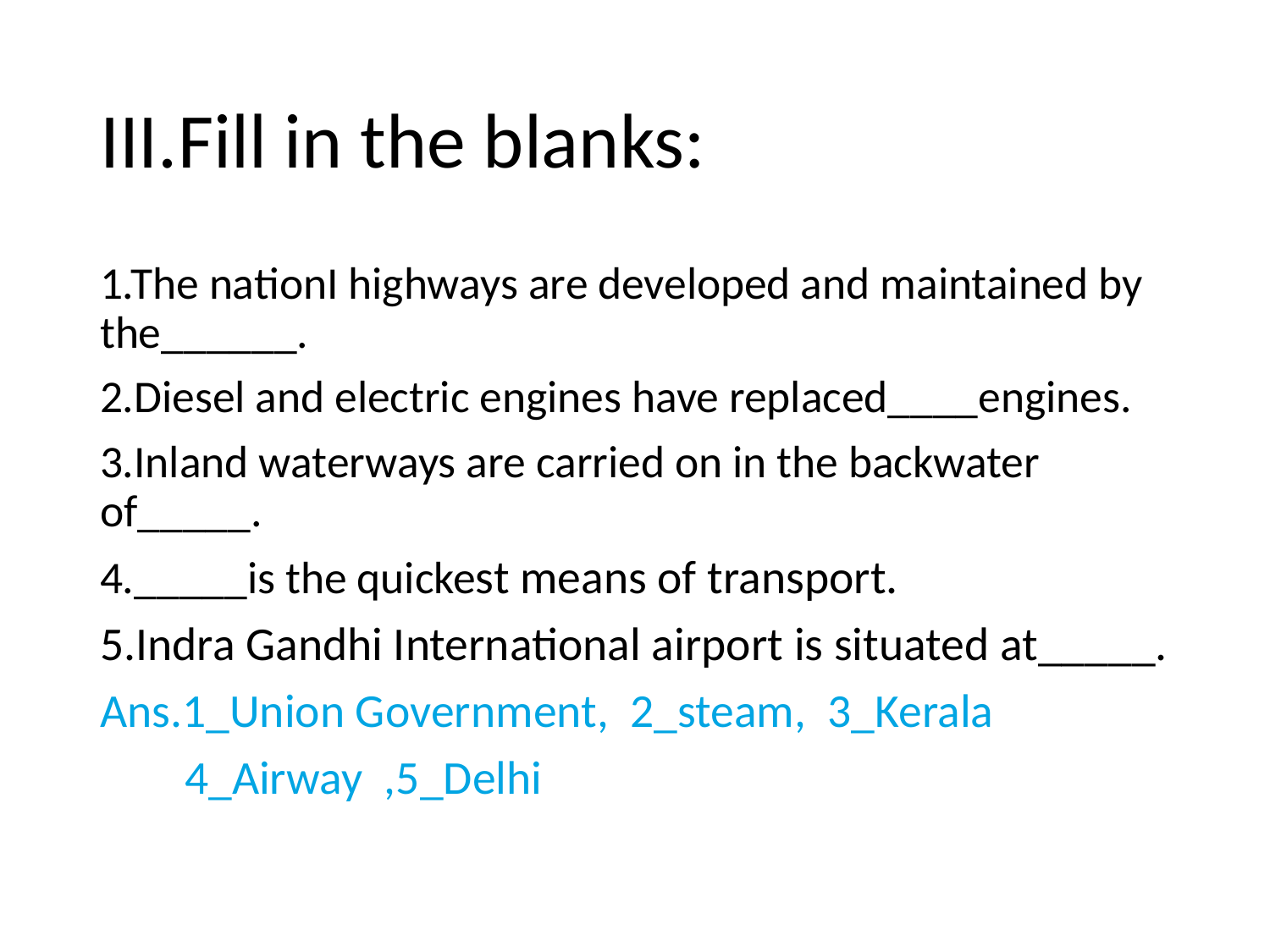

# III.Fill in the blanks:
1.The nationI highways are developed and maintained by the______.
2.Diesel and electric engines have replaced____engines.
3.Inland waterways are carried on in the backwater of_____.
4._____is the quickest means of transport.
5.Indra Gandhi International airport is situated at_____.
Ans.1_Union Government,  2_steam,  3_Kerala
        4_Airway  ,5_Delhi